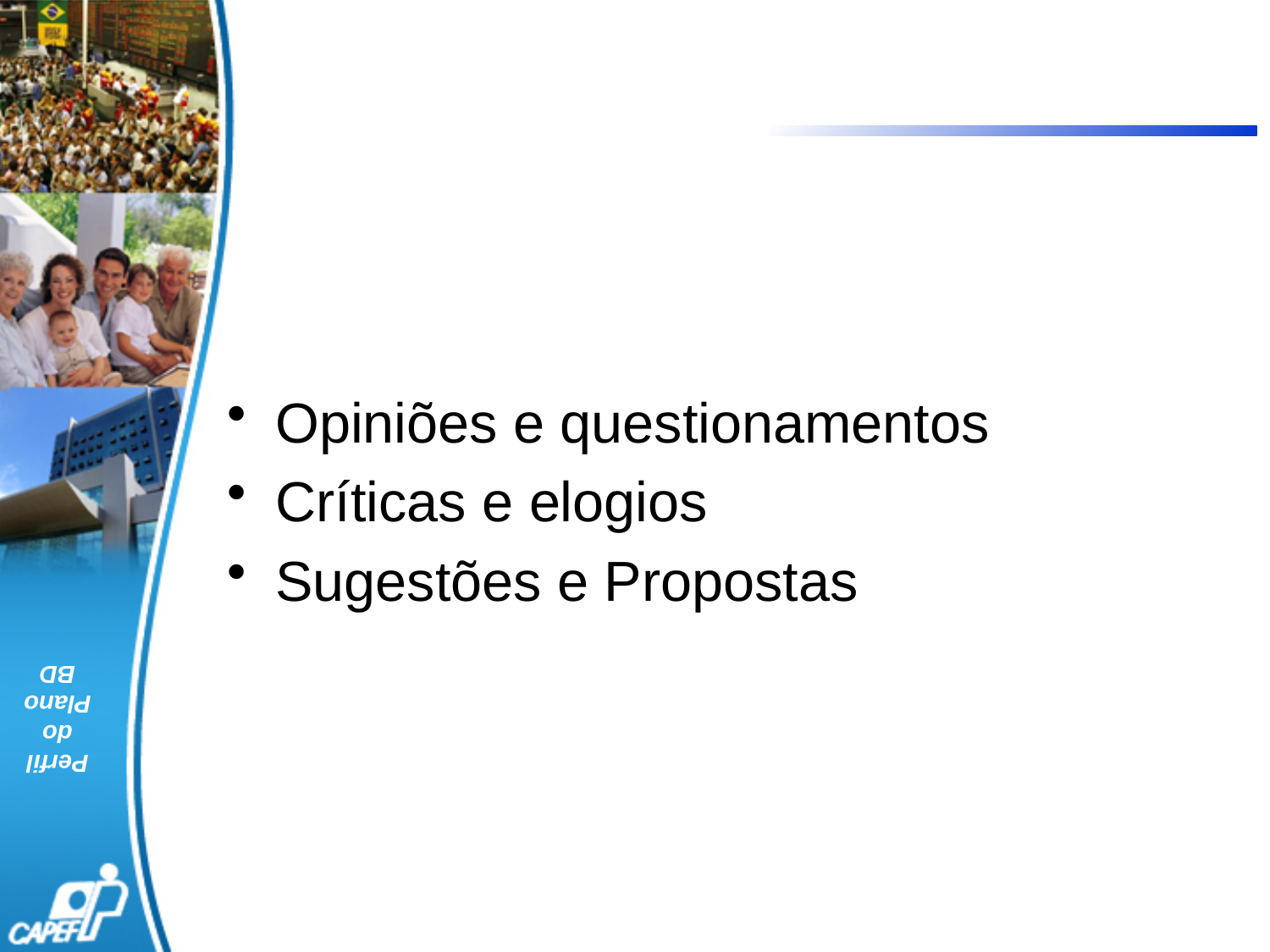

#

Opiniões e questionamentos
Críticas e elogios
Sugestões e Propostas

Perfil
do Plano BD